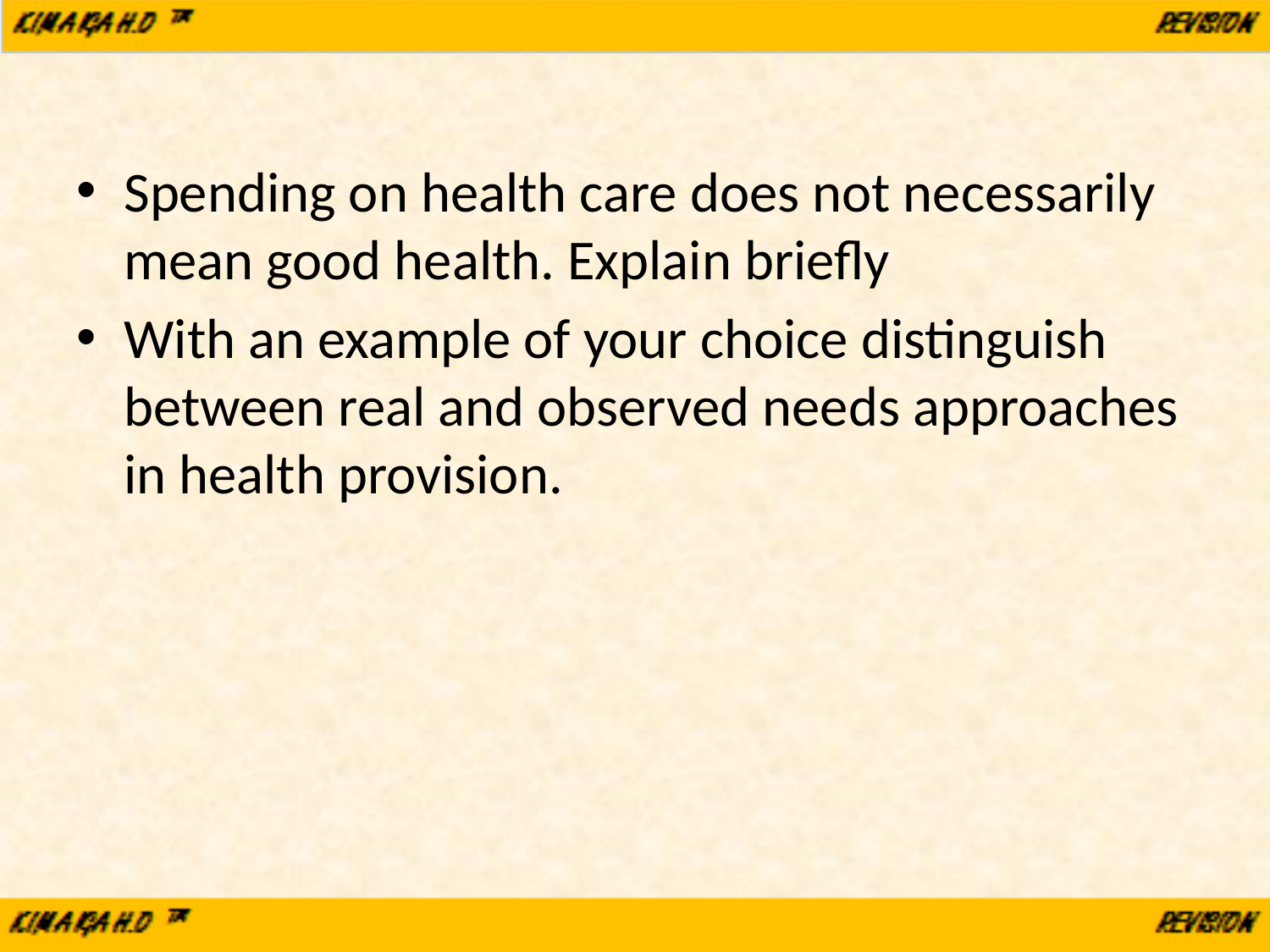

#
Spending on health care does not necessarily mean good health. Explain briefly
With an example of your choice distinguish between real and observed needs approaches in health provision.